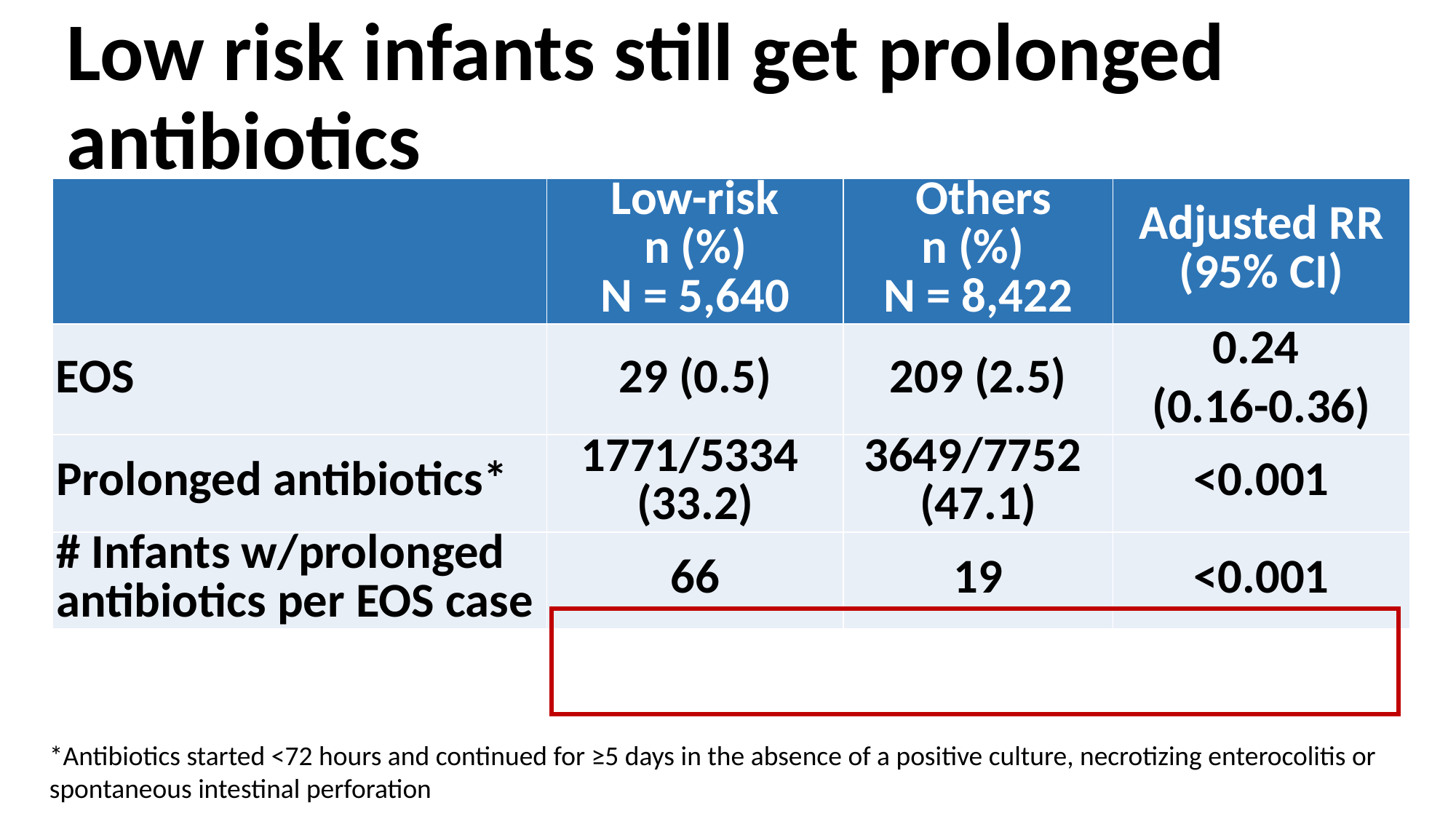

# Low risk infants still get prolonged antibiotics
|  | Low-risk n (%) N = 5,640 | Others n (%) N = 8,422 | Adjusted RR (95% CI) |
| --- | --- | --- | --- |
| EOS | 29 (0.5) | 209 (2.5) | 0.24 (0.16-0.36) |
| Prolonged antibiotics\* | 1771/5334 (33.2) | 3649/7752 (47.1) | <0.001 |
| # Infants w/prolonged antibiotics per EOS case | 66 | 19 | <0.001 |

*Antibiotics started <72 hours and continued for ≥5 days in the absence of a positive culture, necrotizing enterocolitis or spontaneous intestinal perforation